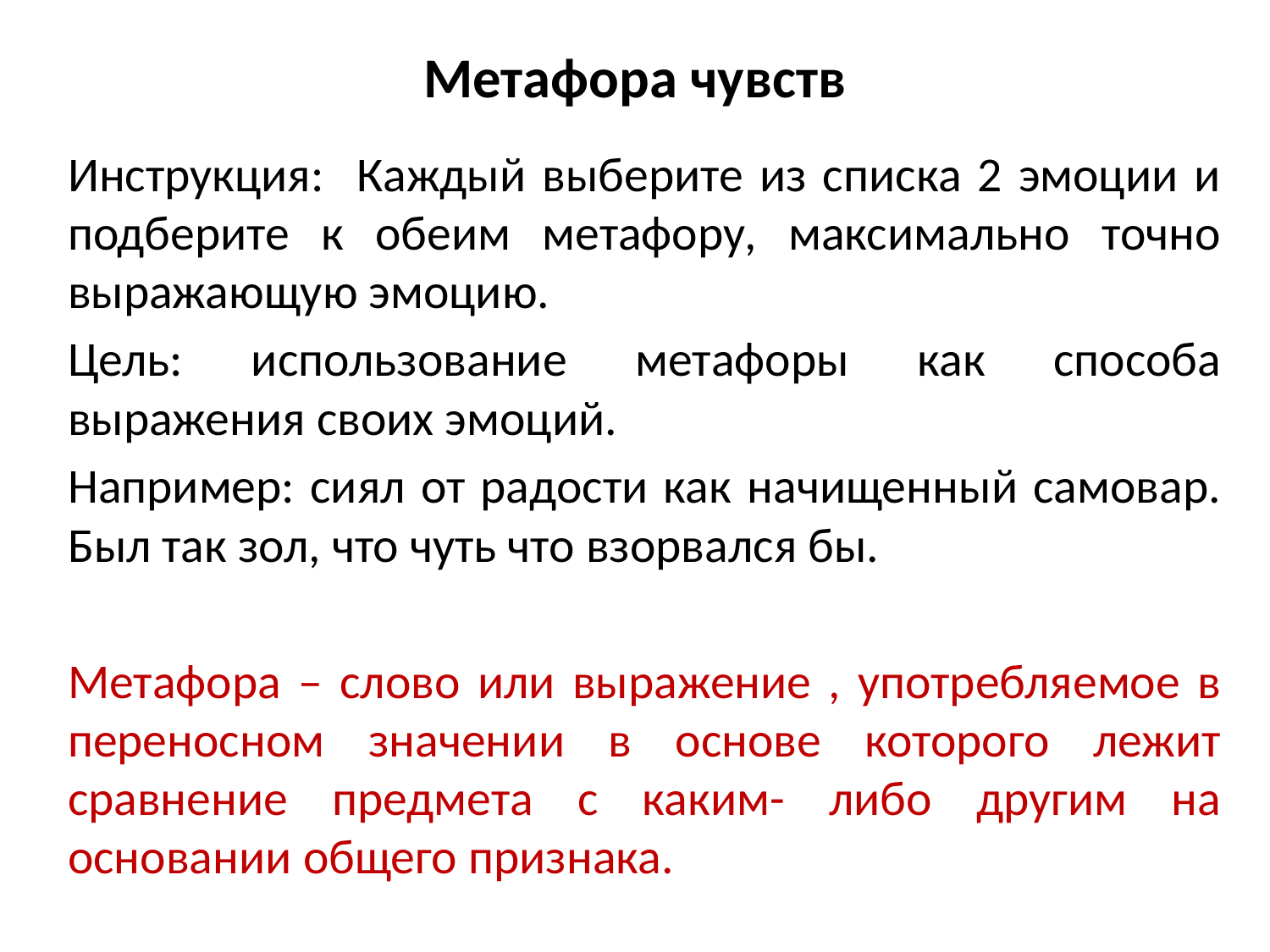

# Метафора чувств
Инструкция:  Каждый выберите из списка 2 эмоции и подберите к обеим метафору, максимально точно выражающую эмоцию.
Цель: использование метафоры как способа выражения своих эмоций.
Например: сиял от радости как начищенный самовар. Был так зол, что чуть что взорвался бы.

Метафора – слово или выражение , употребляемое в переносном значении в основе которого лежит сравнение предмета с каким- либо другим на основании общего признака.